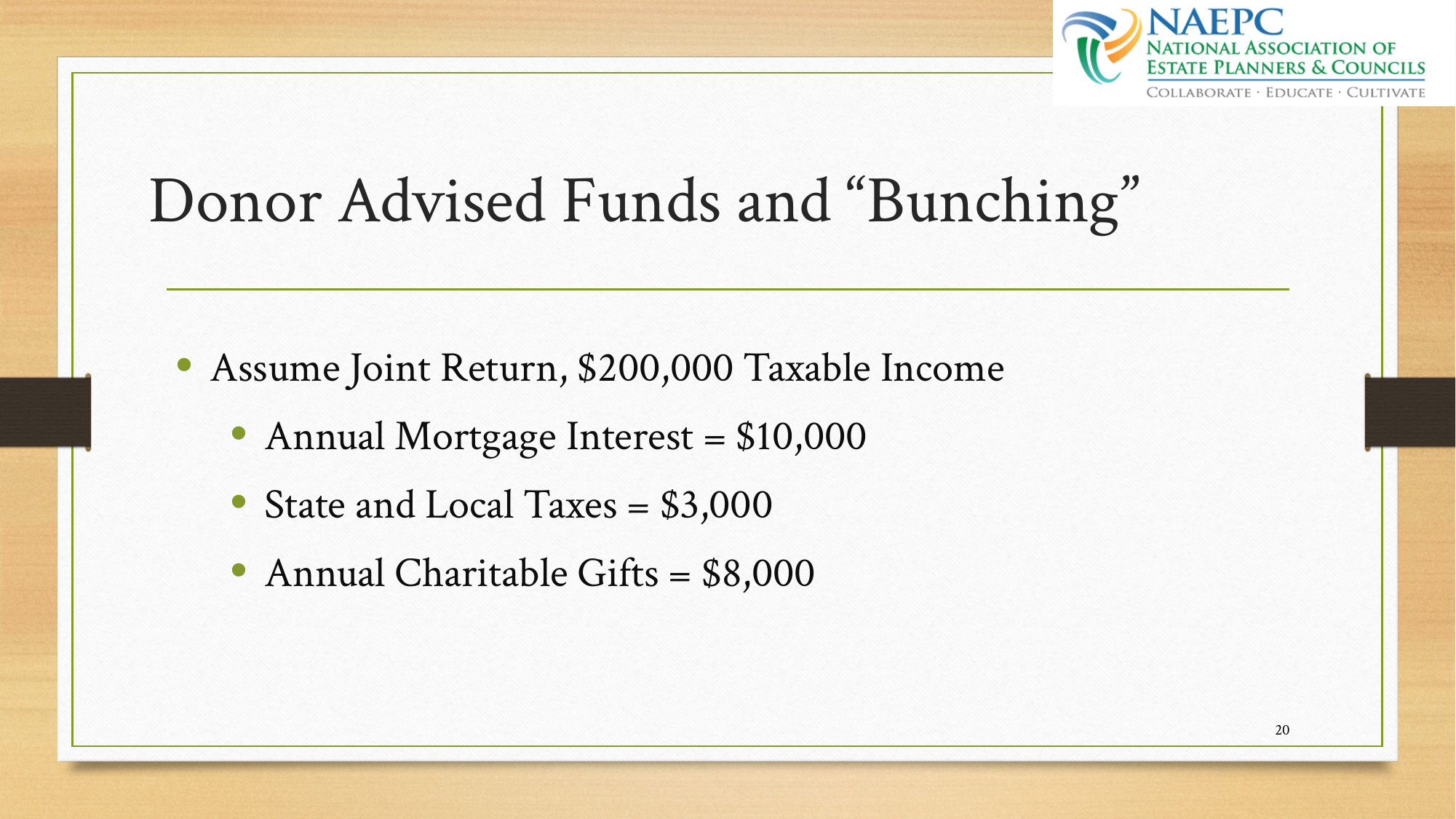

# Donor Advised Funds and “Bunching”
Assume Joint Return, $200,000 Taxable Income
Annual Mortgage Interest = $10,000
State and Local Taxes = $3,000
Annual Charitable Gifts = $8,000
20